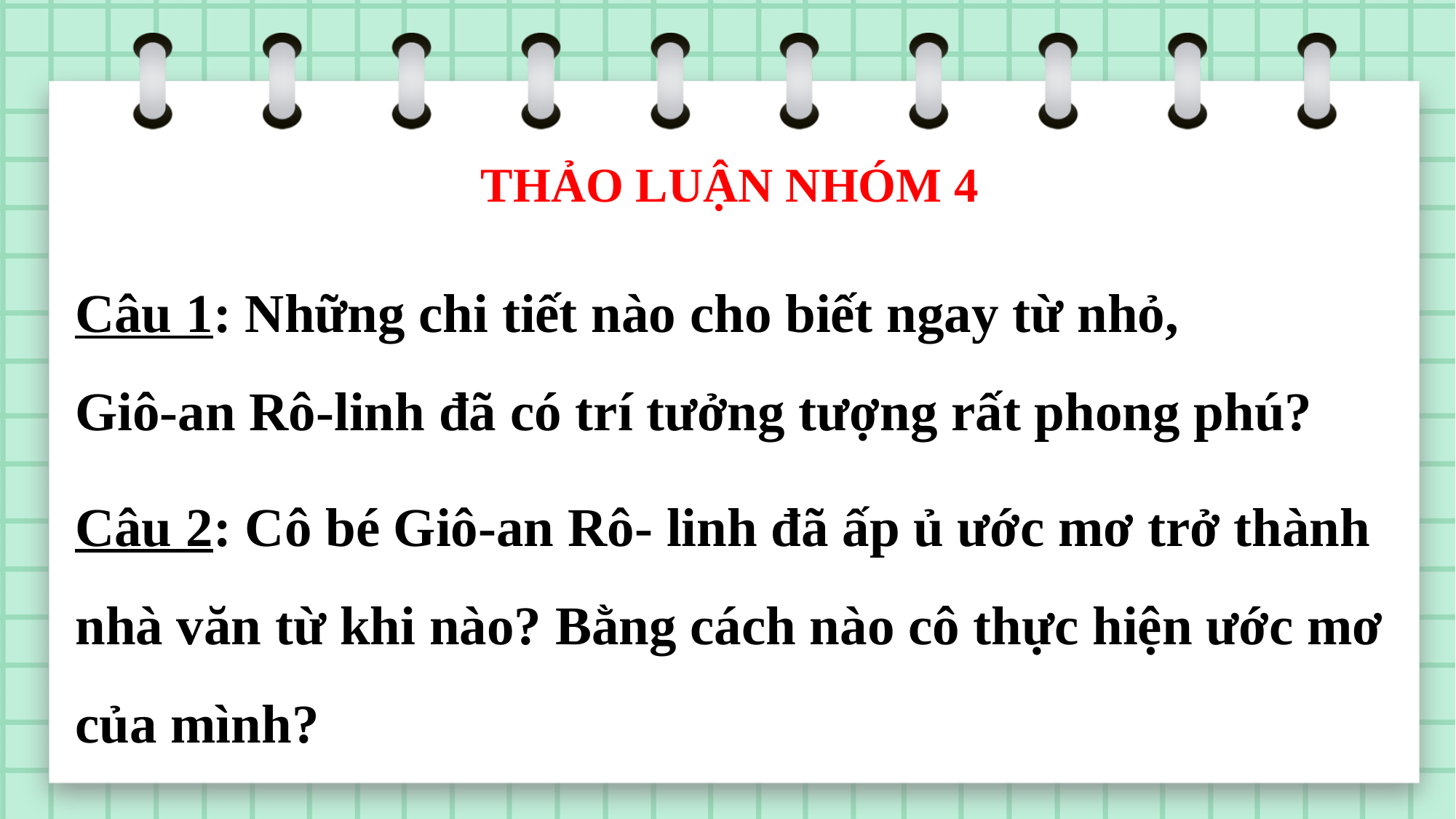

THẢO LUẬN NHÓM 4
Câu 1: Những chi tiết nào cho biết ngay từ nhỏ,
Giô-an Rô-linh đã có trí tưởng tượng rất phong phú?
Câu 2: Cô bé Giô-an Rô- linh đã ấp ủ ước mơ trở thành nhà văn từ khi nào? Bằng cách nào cô thực hiện ước mơ của mình?